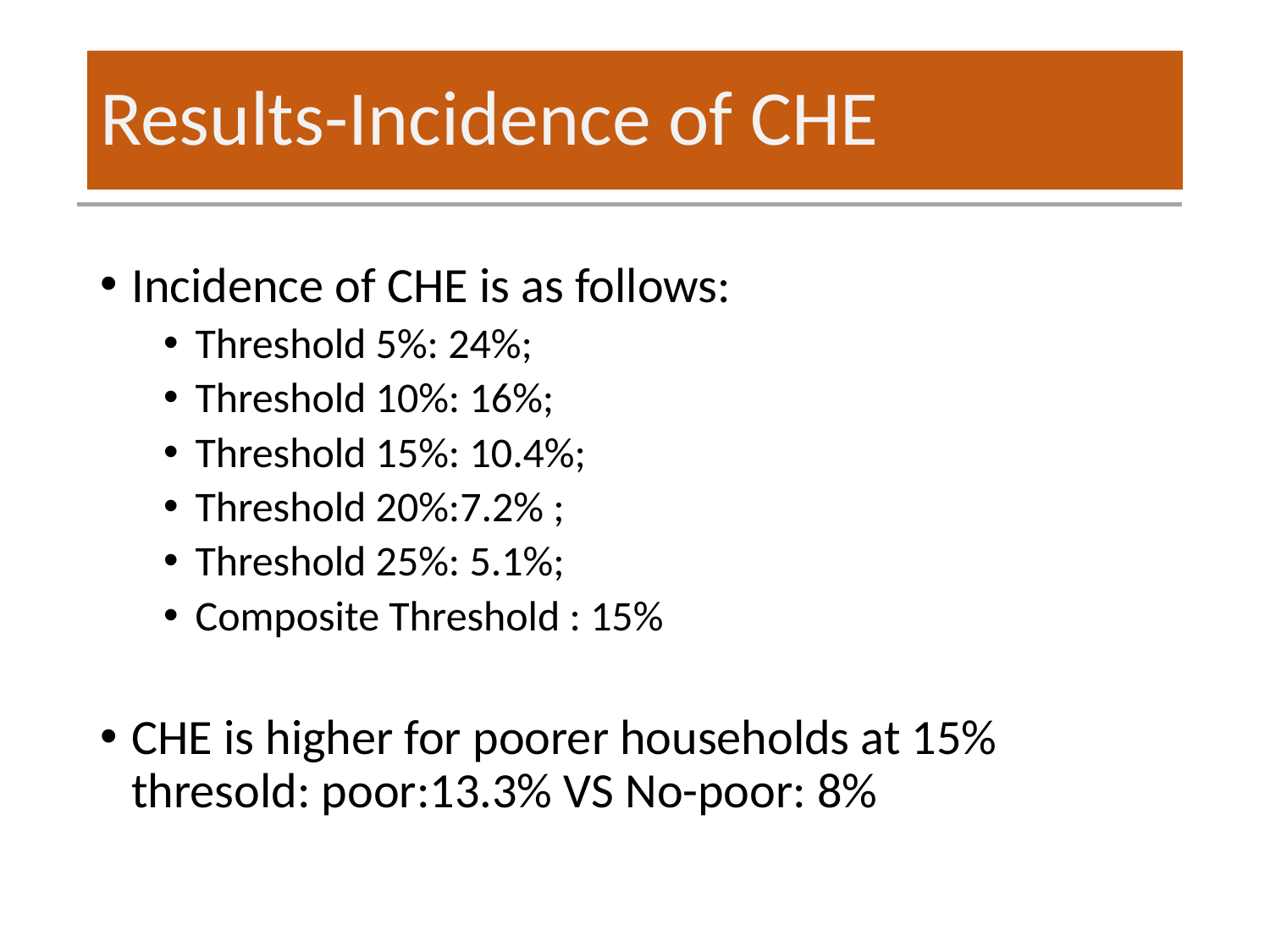

# Results-Incidence of CHE
Incidence of CHE is as follows:
Threshold 5%: 24%;
Threshold 10%: 16%;
Threshold 15%: 10.4%;
Threshold 20%:7.2% ;
Threshold 25%: 5.1%;
Composite Threshold : 15%

CHE is higher for poorer households at 15% thresold: poor:13.3% VS No-poor: 8%